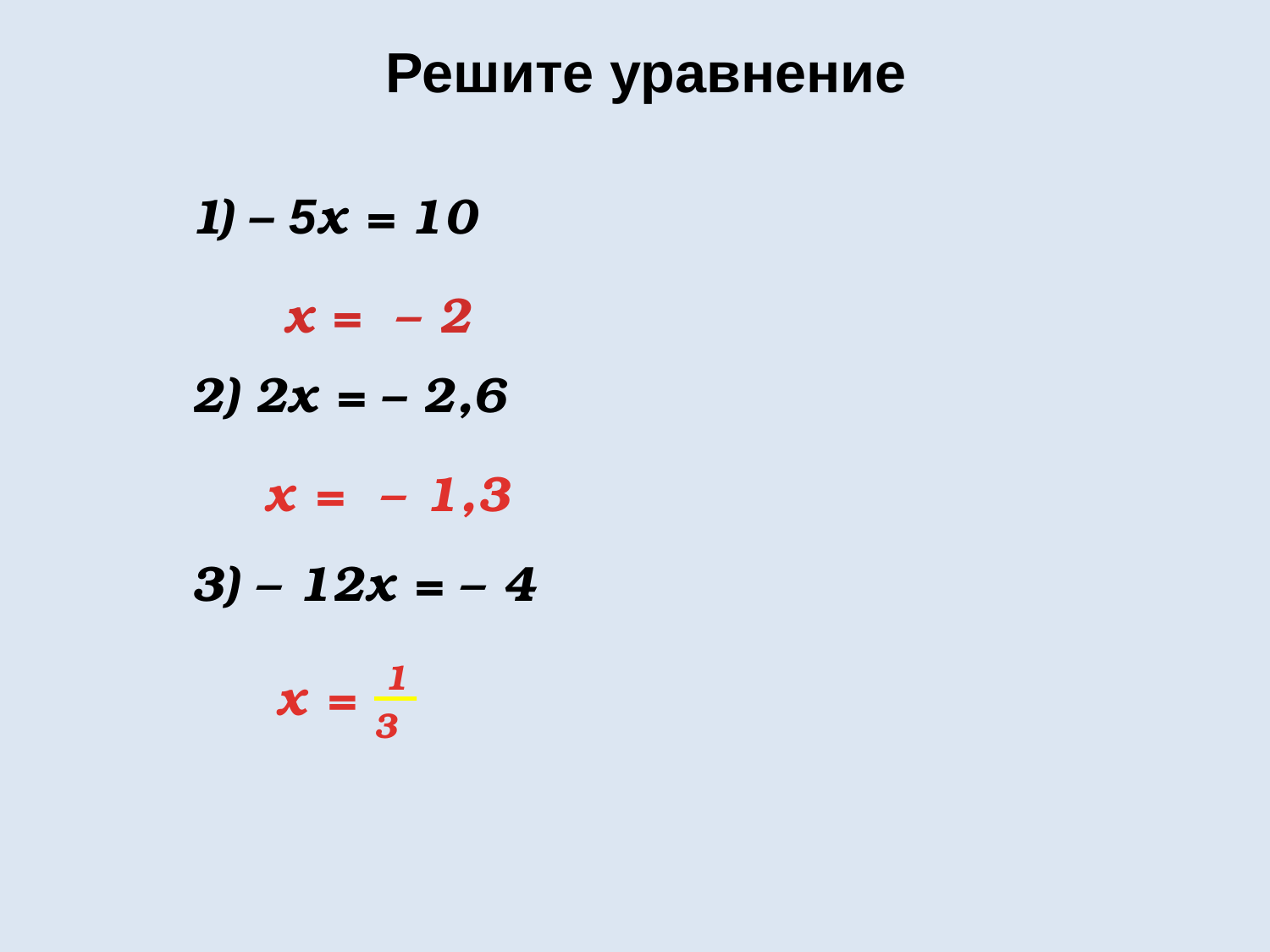

Решите уравнение
1) – 5x = 10
x =  – 2
2) 2x = – 2,6
x =  – 1,3
3) – 12x = – 4
1

3
x =